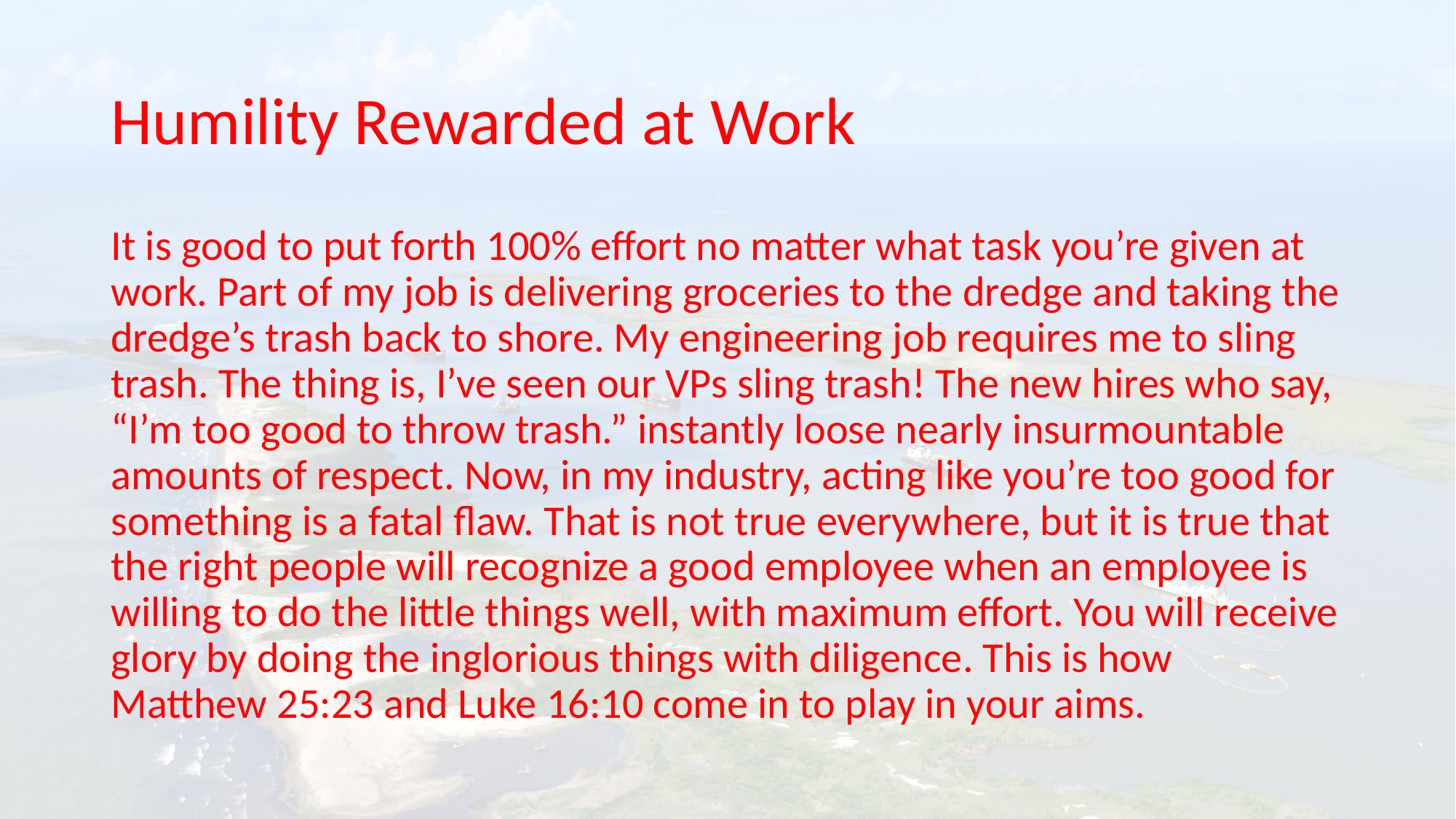

# Humility Rewarded at Work
It is good to put forth 100% effort no matter what task you’re given at work. Part of my job is delivering groceries to the dredge and taking the dredge’s trash back to shore. My engineering job requires me to sling trash. The thing is, I’ve seen our VPs sling trash! The new hires who say, “I’m too good to throw trash.” instantly loose nearly insurmountable amounts of respect. Now, in my industry, acting like you’re too good for something is a fatal flaw. That is not true everywhere, but it is true that the right people will recognize a good employee when an employee is willing to do the little things well, with maximum effort. You will receive glory by doing the inglorious things with diligence. This is how  Matthew 25:23 and Luke 16:10 come in to play in your aims.